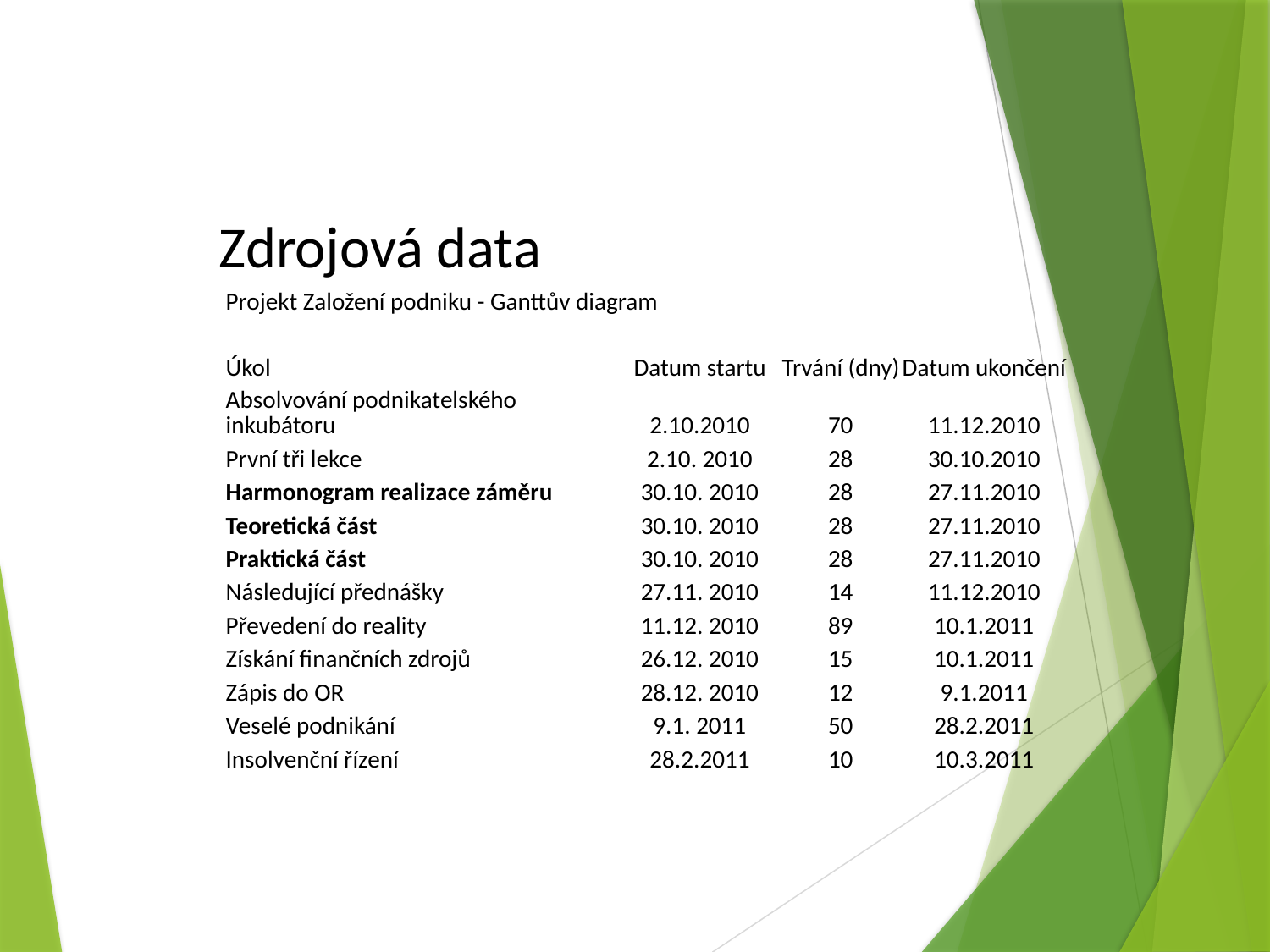

Zdrojová data
| Projekt Založení podniku - Ganttův diagram |  |  |  |
| --- | --- | --- | --- |
|  |  |  |  |
| Úkol | Datum startu | Trvání (dny) | Datum ukončení |
| Absolvování podnikatelského inkubátoru | 2.10.2010 | 70 | 11.12.2010 |
| První tři lekce | 2.10. 2010 | 28 | 30.10.2010 |
| Harmonogram realizace záměru | 30.10. 2010 | 28 | 27.11.2010 |
| Teoretická část | 30.10. 2010 | 28 | 27.11.2010 |
| Praktická část | 30.10. 2010 | 28 | 27.11.2010 |
| Následující přednášky | 27.11. 2010 | 14 | 11.12.2010 |
| Převedení do reality | 11.12. 2010 | 89 | 10.1.2011 |
| Získání finančních zdrojů | 26.12. 2010 | 15 | 10.1.2011 |
| Zápis do OR | 28.12. 2010 | 12 | 9.1.2011 |
| Veselé podnikání | 9.1. 2011 | 50 | 28.2.2011 |
| Insolvenční řízení | 28.2.2011 | 10 | 10.3.2011 |